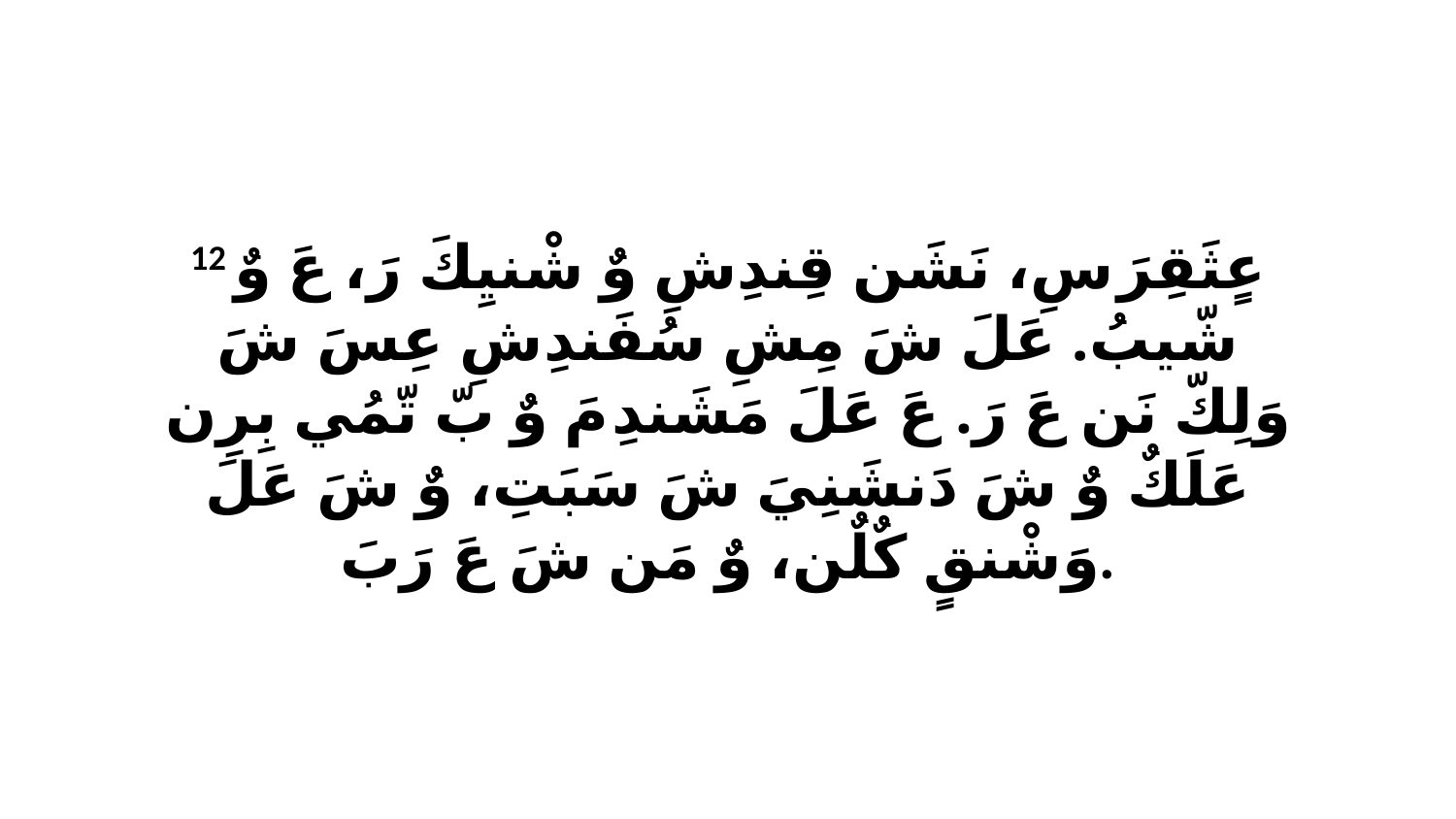

12 عٍثَقِرَ سِ، نَشَن قِندِشِ وٌ شْنيِكَ رَ، عَ وٌ شّيبُ. عَلَ شَ مِشِ سُفَندِشِ عِسَ شَ وَلِكّ نَن عَ رَ. عَ عَلَ مَشَندِ مَ وٌ بّ تّمُي بِرِن عَلَكٌ وٌ شَ دَنشَنِيَ شَ سَبَتِ، وٌ شَ عَلَ وَشْنقٍ كٌلٌن، وٌ مَن شَ عَ رَبَ.